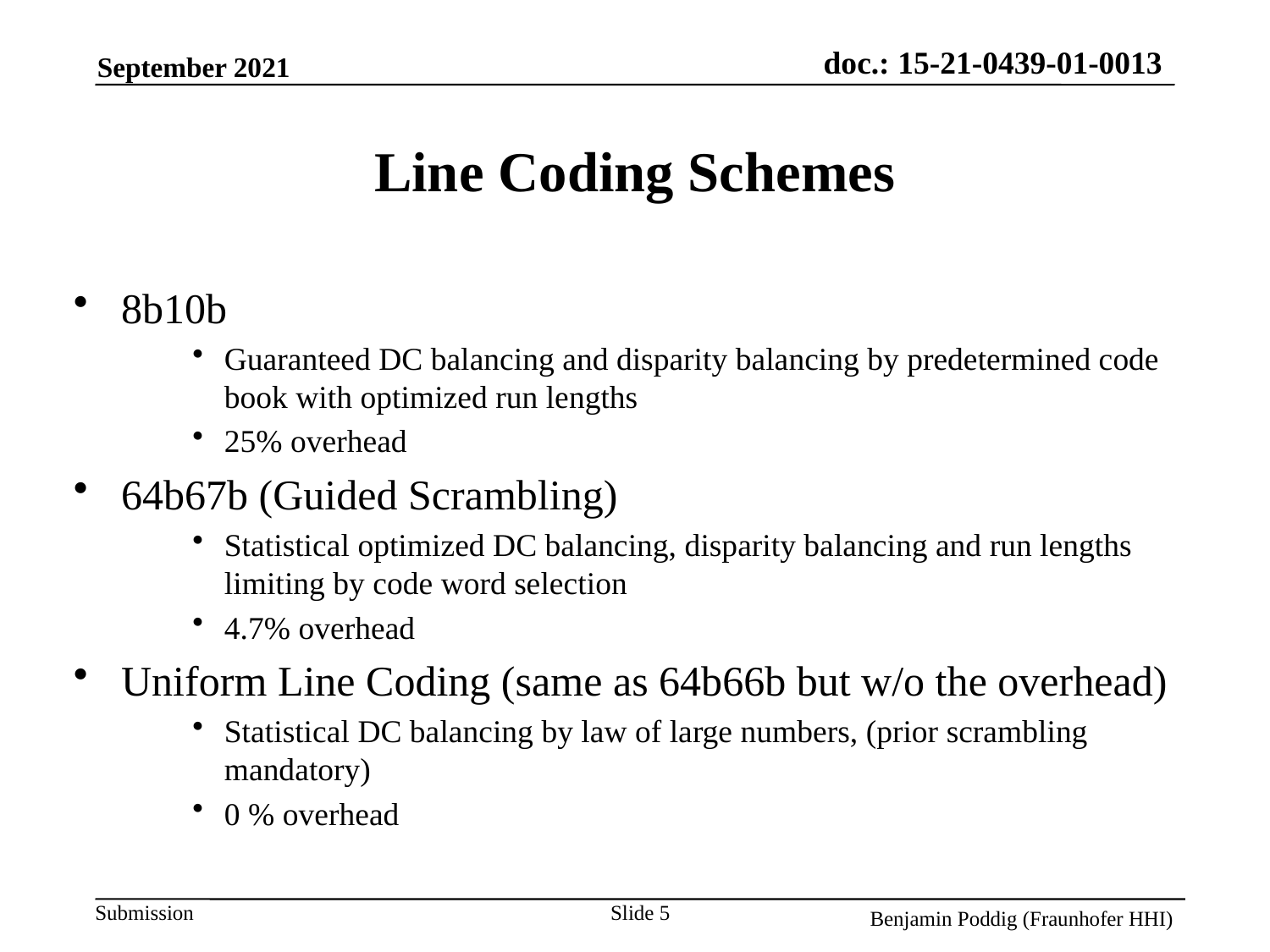

# Line Coding Schemes
8b10b
Guaranteed DC balancing and disparity balancing by predetermined code book with optimized run lengths
25% overhead
64b67b (Guided Scrambling)
Statistical optimized DC balancing, disparity balancing and run lengths limiting by code word selection
4.7% overhead
Uniform Line Coding (same as 64b66b but w/o the overhead)
Statistical DC balancing by law of large numbers, (prior scrambling mandatory)
0 % overhead
Slide 5
Benjamin Poddig (Fraunhofer HHI)